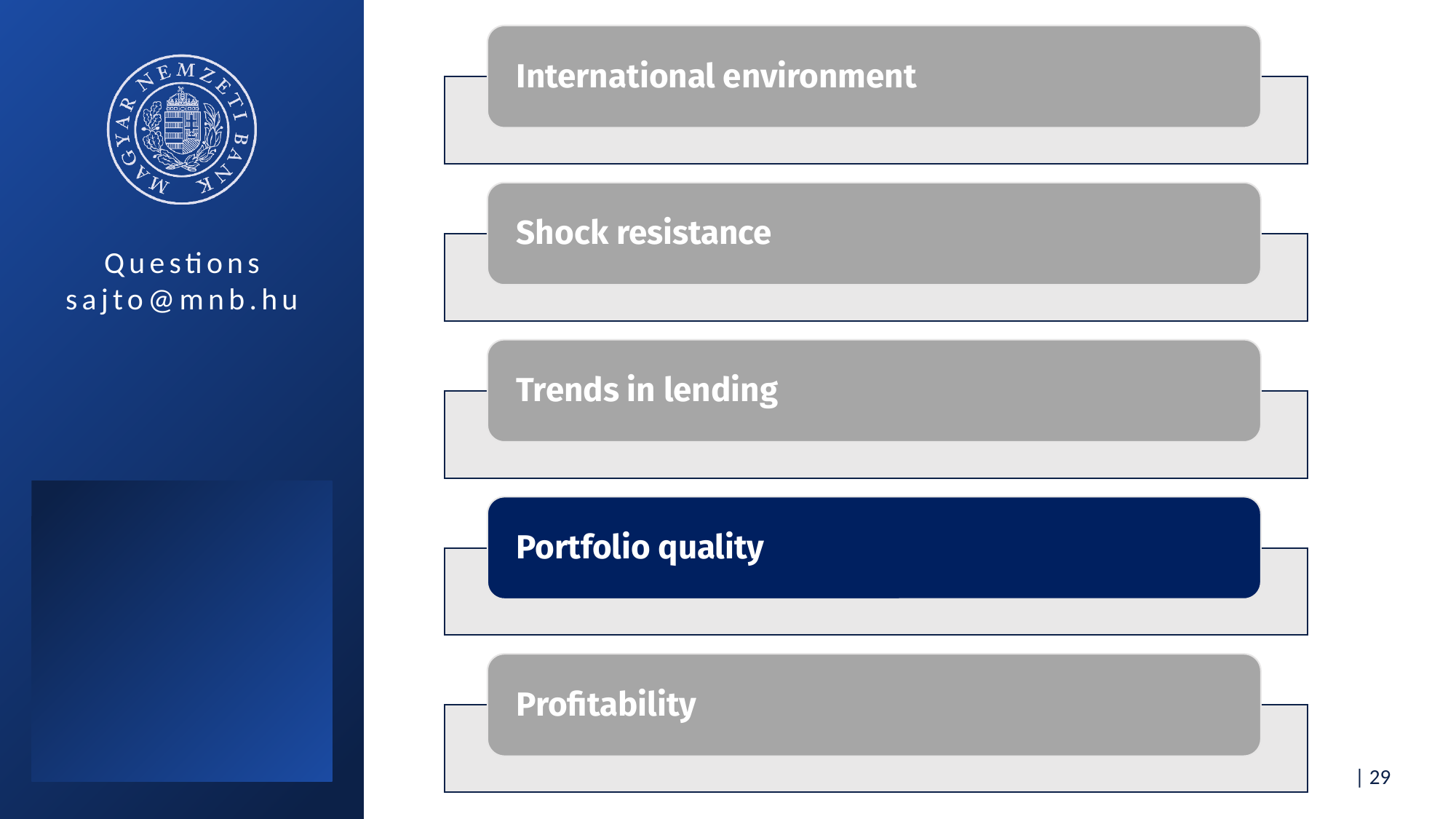

International environment
Shock resistance
Trends in lending
Portfolio quality
Profitability